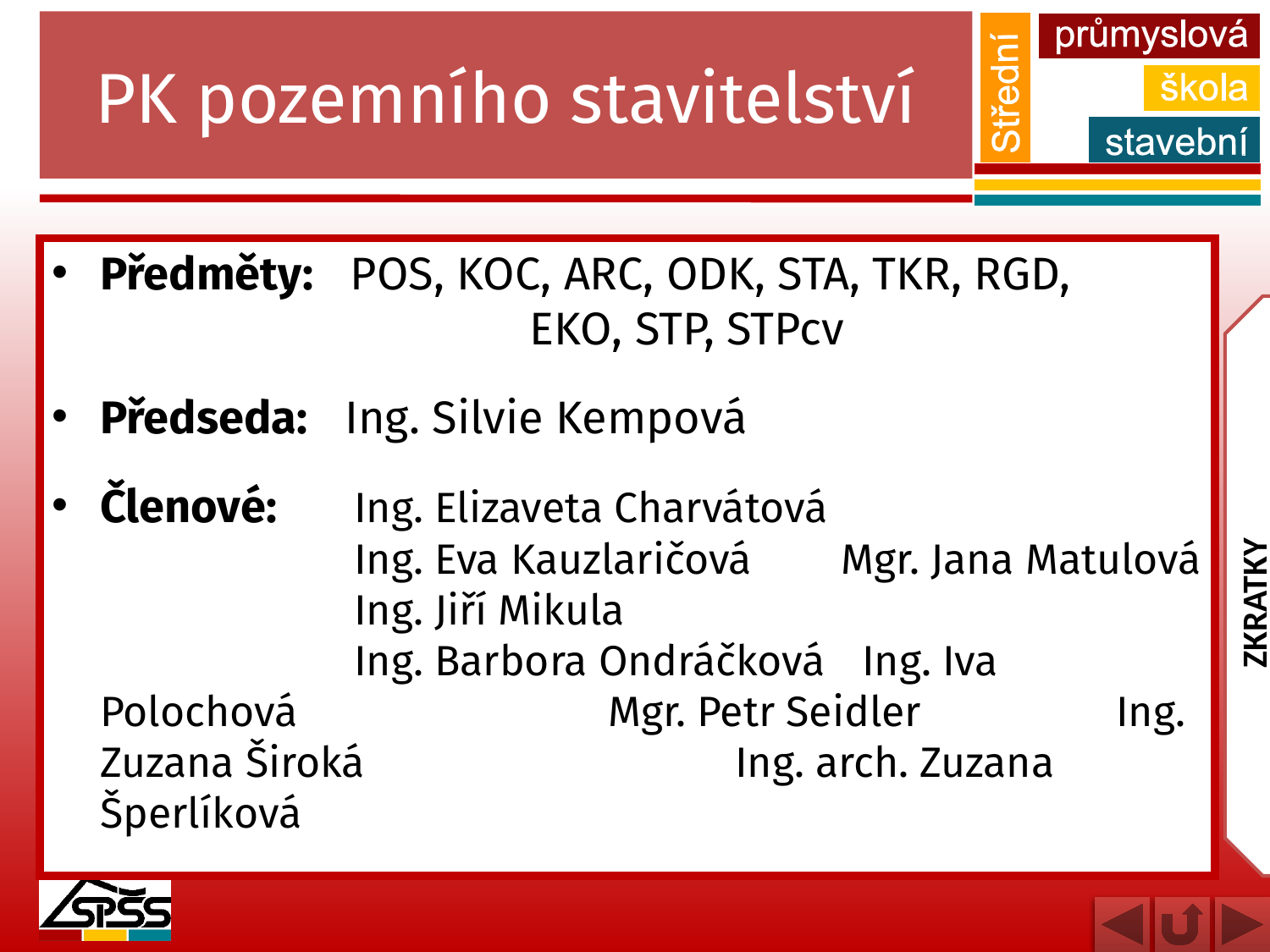

# PK pozemního stavitelství
Předměty:   POS, KOC, ARC, ODK, STA, TKR, RGD,				    EKO, STP, STPcv

Předseda:   Ing. Silvie Kempová

Členové:	Ing. Elizaveta Charvátová                                		Ing. Eva Kauzlaričová        Mgr. Jana Matulová    		Ing. Jiří Mikula                                                		Ing. Barbora Ondráčková 	Ing. Iva Polochová 			Mgr. Petr Seidler 		Ing. Zuzana Široká  	  	  	Ing. arch. Zuzana Šperlíková

POS   pozemní stavitelství
KOC   konstrukční cvičení
ARC   architektura
ODK  odborné kreslení
STA    stavitelství
TKR    technické kreslení
RGD   rekonstrukce, graf. design
EKO    ekonomika
STP     stavební provoz
STPcv  stavební provoz cvičení
ZKRATKY